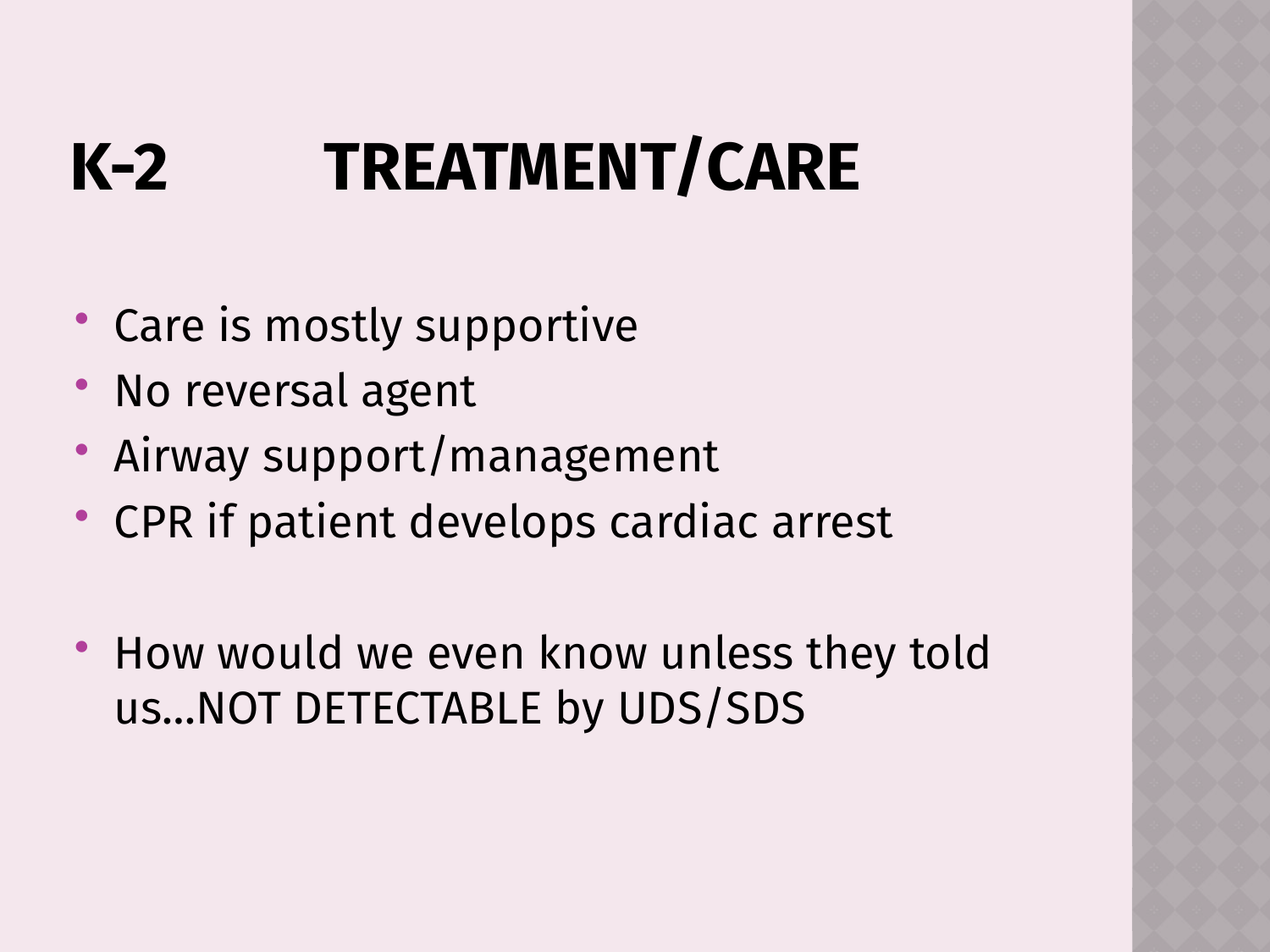

# K-2 		Treatment/Care

Care is mostly supportive
No reversal agent
Airway support/management
CPR if patient develops cardiac arrest

How would we even know unless they told us…NOT DETECTABLE by UDS/SDS